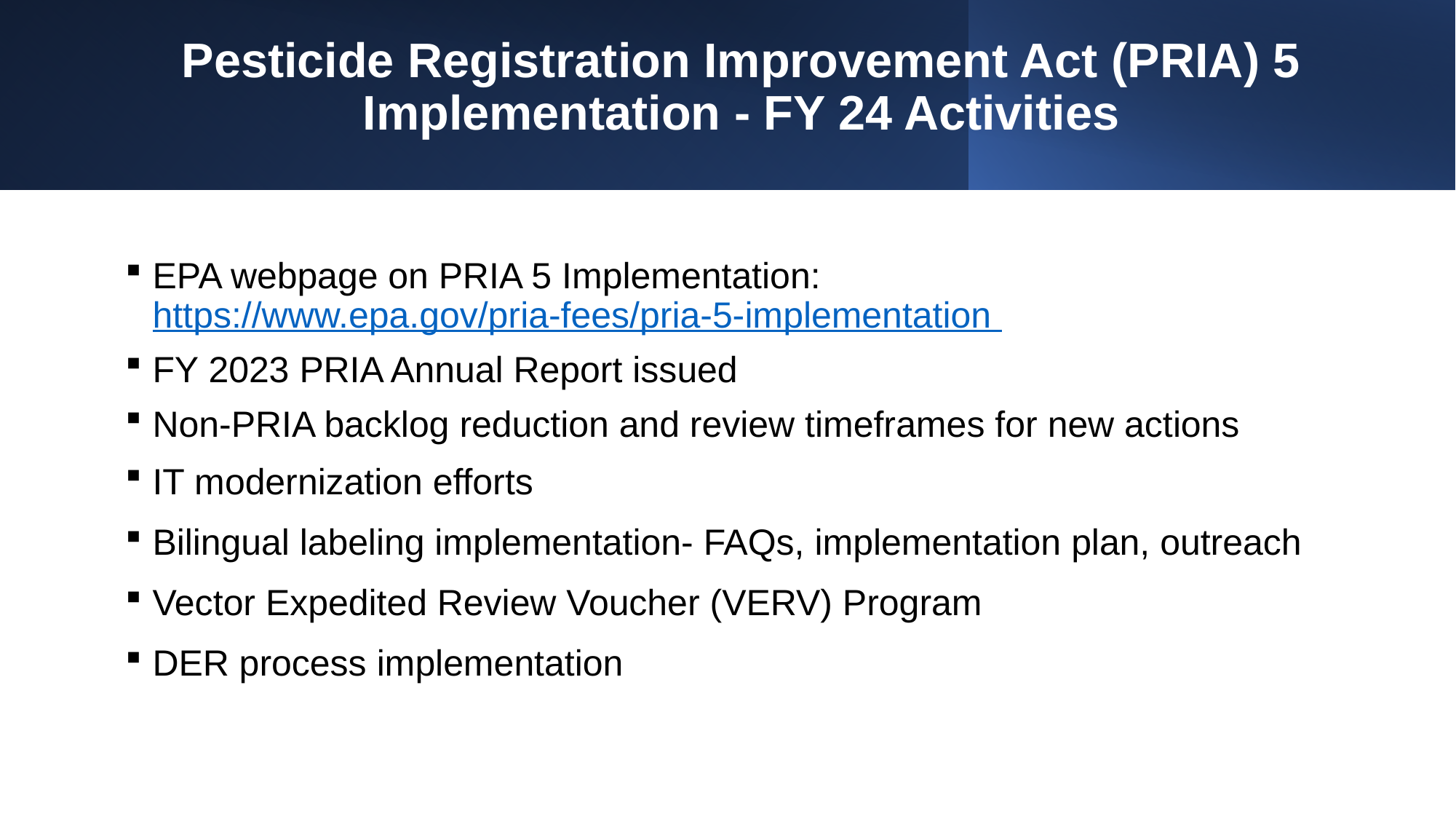

# Pesticide Registration Improvement Act (PRIA) 5 Implementation - FY 24 Activities
EPA webpage on PRIA 5 Implementation: https://www.epa.gov/pria-fees/pria-5-implementation
FY 2023 PRIA Annual Report issued
Non-PRIA backlog reduction and review timeframes for new actions
IT modernization efforts
Bilingual labeling implementation- FAQs, implementation plan, outreach
Vector Expedited Review Voucher (VERV) Program
DER process implementation